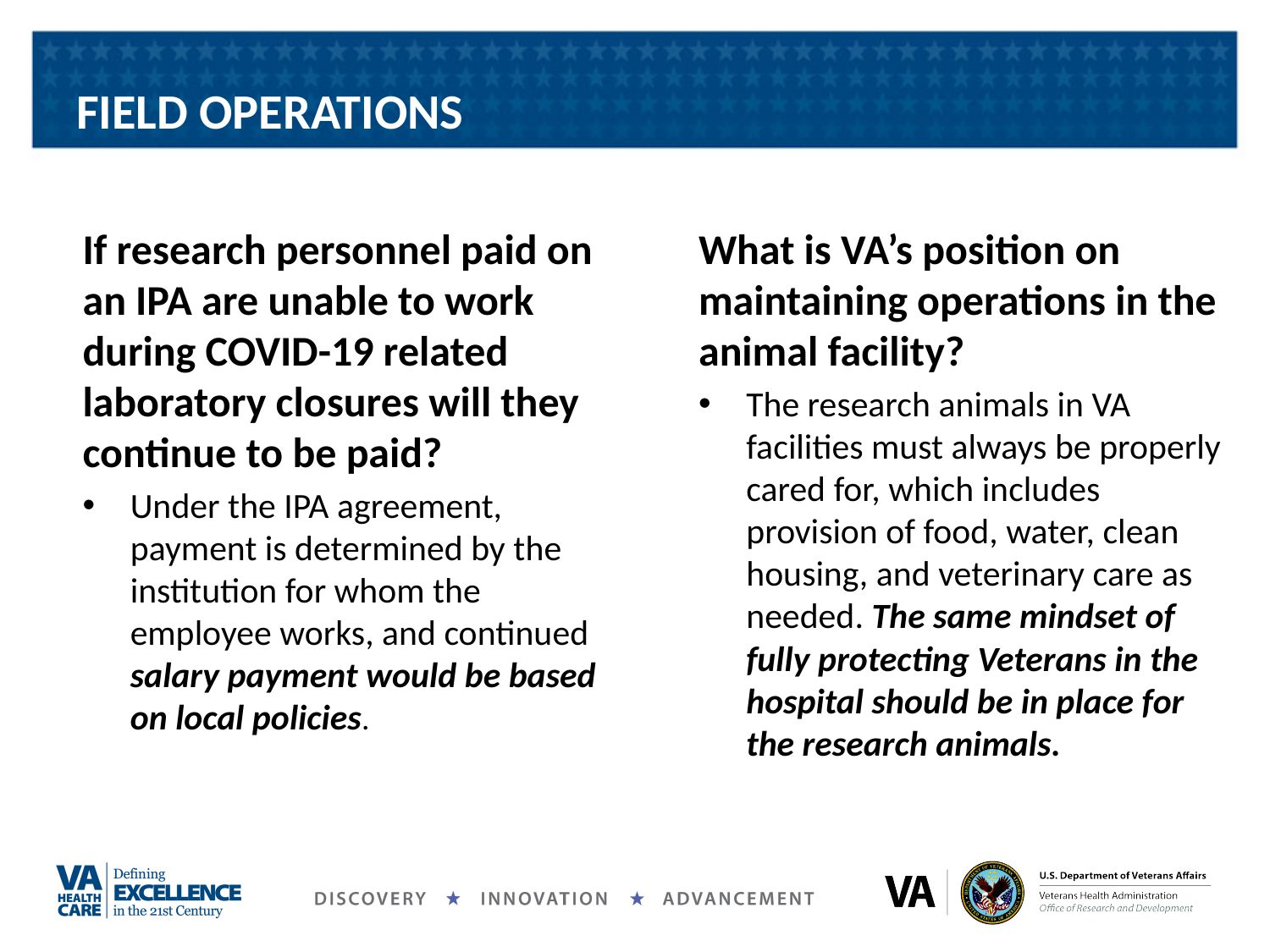

# FIELD OPERATIONS
If research personnel paid on an IPA are unable to work during COVID-19 related laboratory closures will they continue to be paid?
Under the IPA agreement, payment is determined by the institution for whom the employee works, and continued salary payment would be based on local policies.

What is VA’s position on maintaining operations in the animal facility?
The research animals in VA facilities must always be properly cared for, which includes provision of food, water, clean housing, and veterinary care as needed. The same mindset of fully protecting Veterans in the hospital should be in place for the research animals.